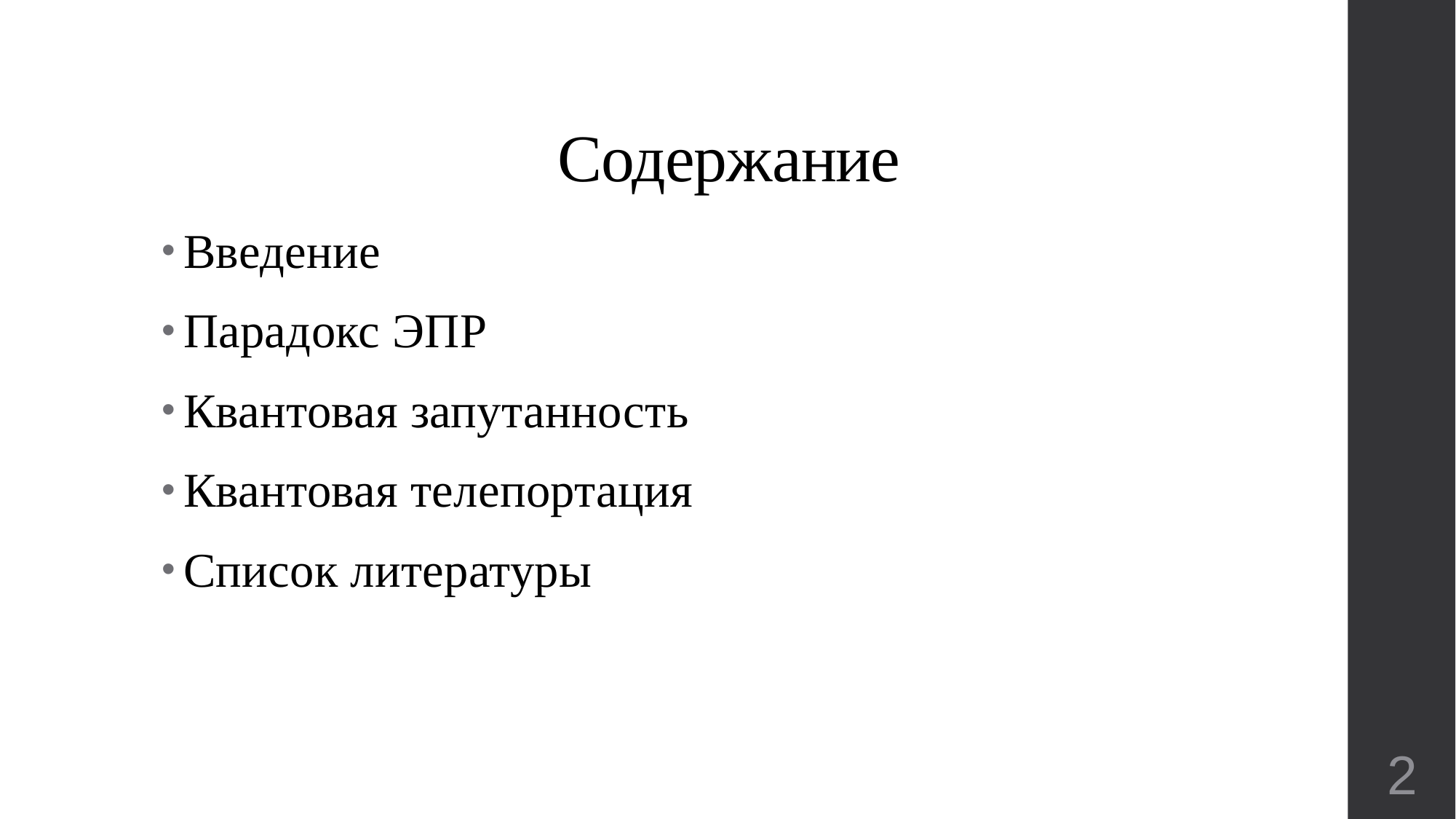

# Содержание
Введение
Парадокс ЭПР
Квантовая запутанность
Квантовая телепортация
Список литературы

2